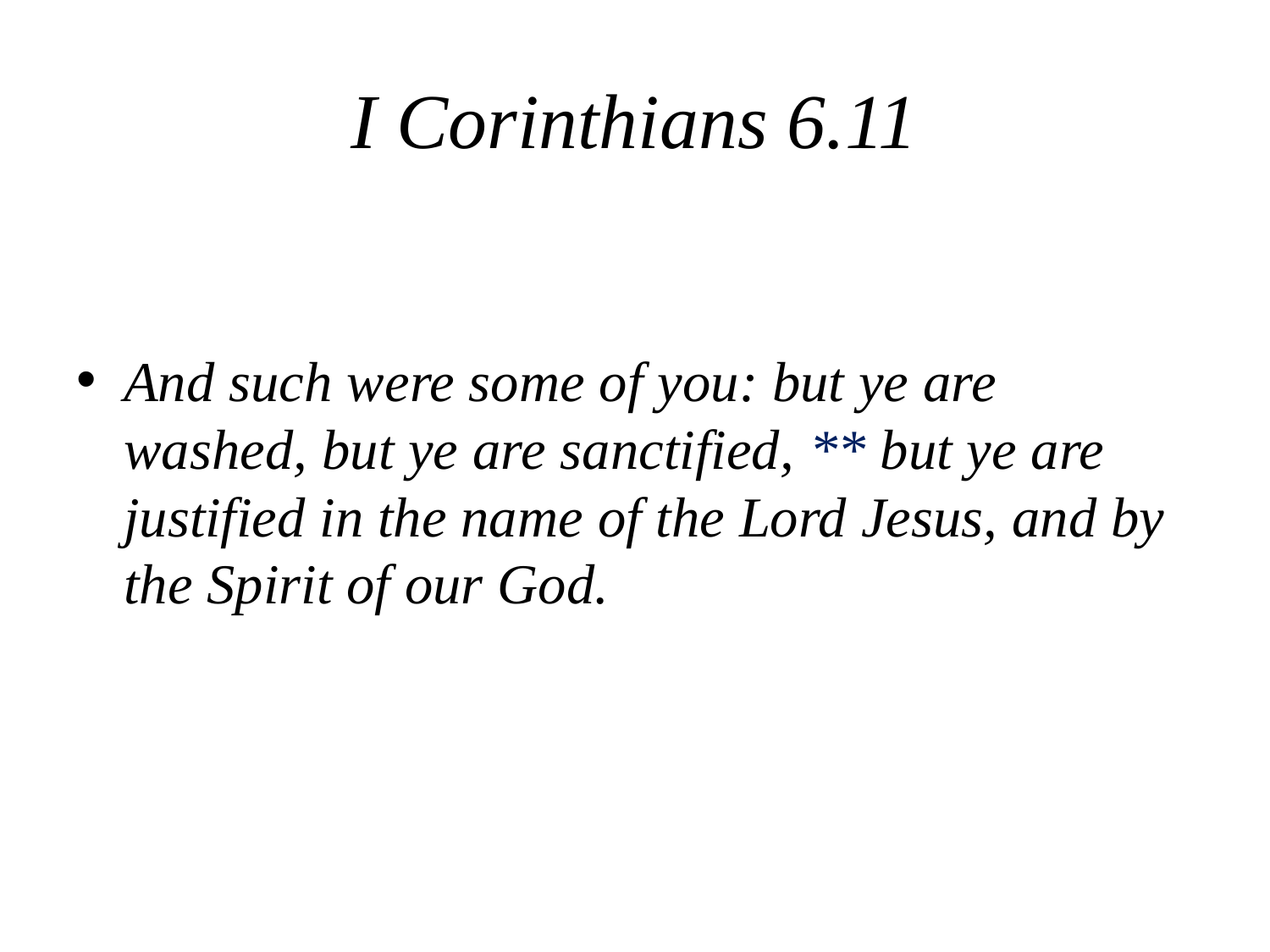

# I Corinthians 6.11
And such were some of you: but ye are washed, but ye are sanctified, ** but ye are justified in the name of the Lord Jesus, and by the Spirit of our God.